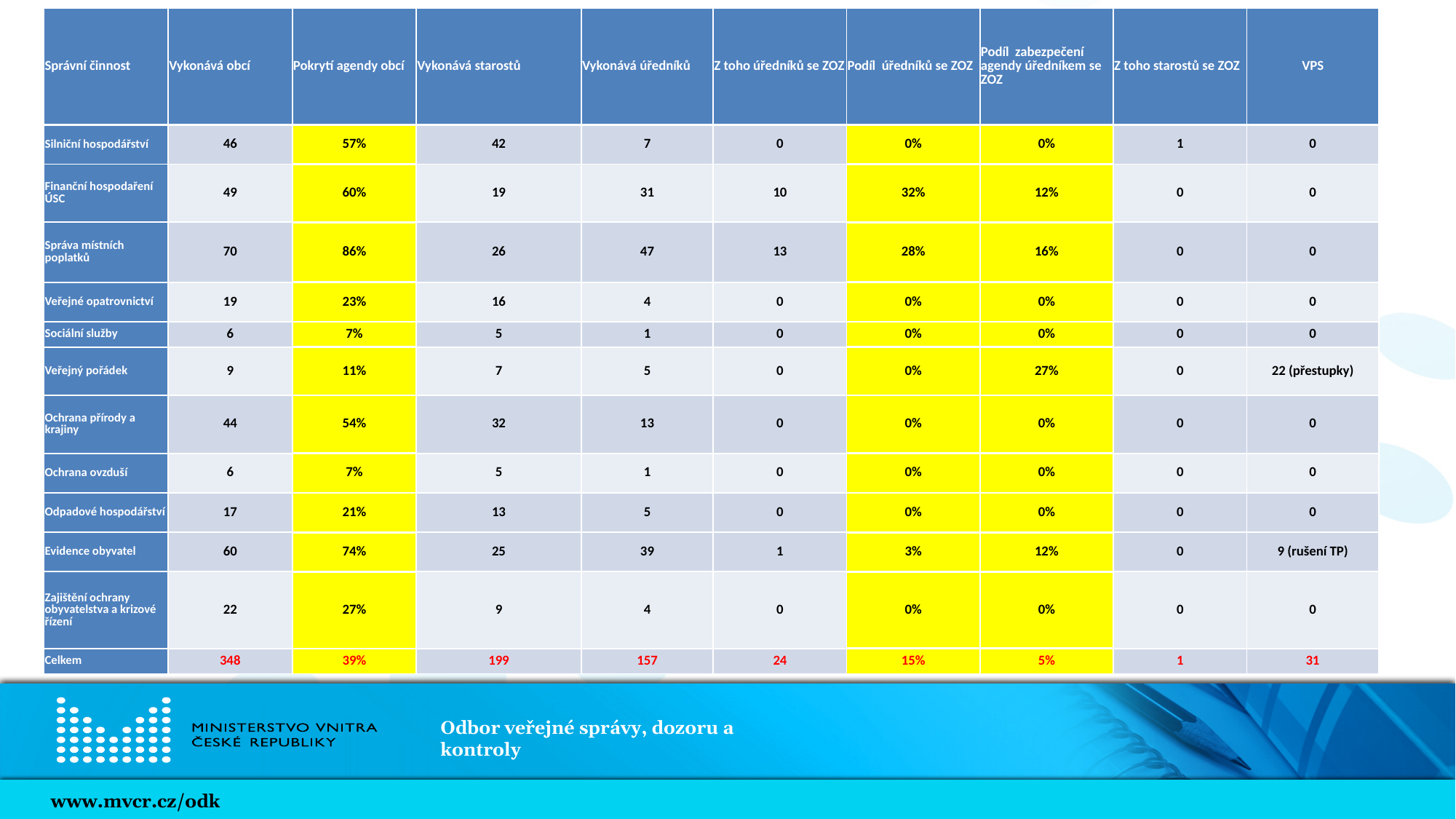

| Správní činnost | Vykonává obcí | Pokrytí agendy obcí | Vykonává starostů | Vykonává úředníků | Z toho úředníků se ZOZ | Podíl úředníků se ZOZ | Podíl zabezpečení agendy úředníkem se ZOZ | Z toho starostů se ZOZ | VPS |
| --- | --- | --- | --- | --- | --- | --- | --- | --- | --- |
| Silniční hospodářství | 46 | 57% | 42 | 7 | 0 | 0% | 0% | 1 | 0 |
| Finanční hospodaření ÚSC | 49 | 60% | 19 | 31 | 10 | 32% | 12% | 0 | 0 |
| Správa místních poplatků | 70 | 86% | 26 | 47 | 13 | 28% | 16% | 0 | 0 |
| Veřejné opatrovnictví | 19 | 23% | 16 | 4 | 0 | 0% | 0% | 0 | 0 |
| Sociální služby | 6 | 7% | 5 | 1 | 0 | 0% | 0% | 0 | 0 |
| Veřejný pořádek | 9 | 11% | 7 | 5 | 0 | 0% | 27% | 0 | 22 (přestupky) |
| Ochrana přírody a krajiny | 44 | 54% | 32 | 13 | 0 | 0% | 0% | 0 | 0 |
| Ochrana ovzduší | 6 | 7% | 5 | 1 | 0 | 0% | 0% | 0 | 0 |
| Odpadové hospodářství | 17 | 21% | 13 | 5 | 0 | 0% | 0% | 0 | 0 |
| Evidence obyvatel | 60 | 74% | 25 | 39 | 1 | 3% | 12% | 0 | 9 (rušení TP) |
| Zajištění ochrany obyvatelstva a krizové řízení | 22 | 27% | 9 | 4 | 0 | 0% | 0% | 0 | 0 |
| Celkem | 348 | 39% | 199 | 157 | 24 | 15% | 5% | 1 | 31 |
#